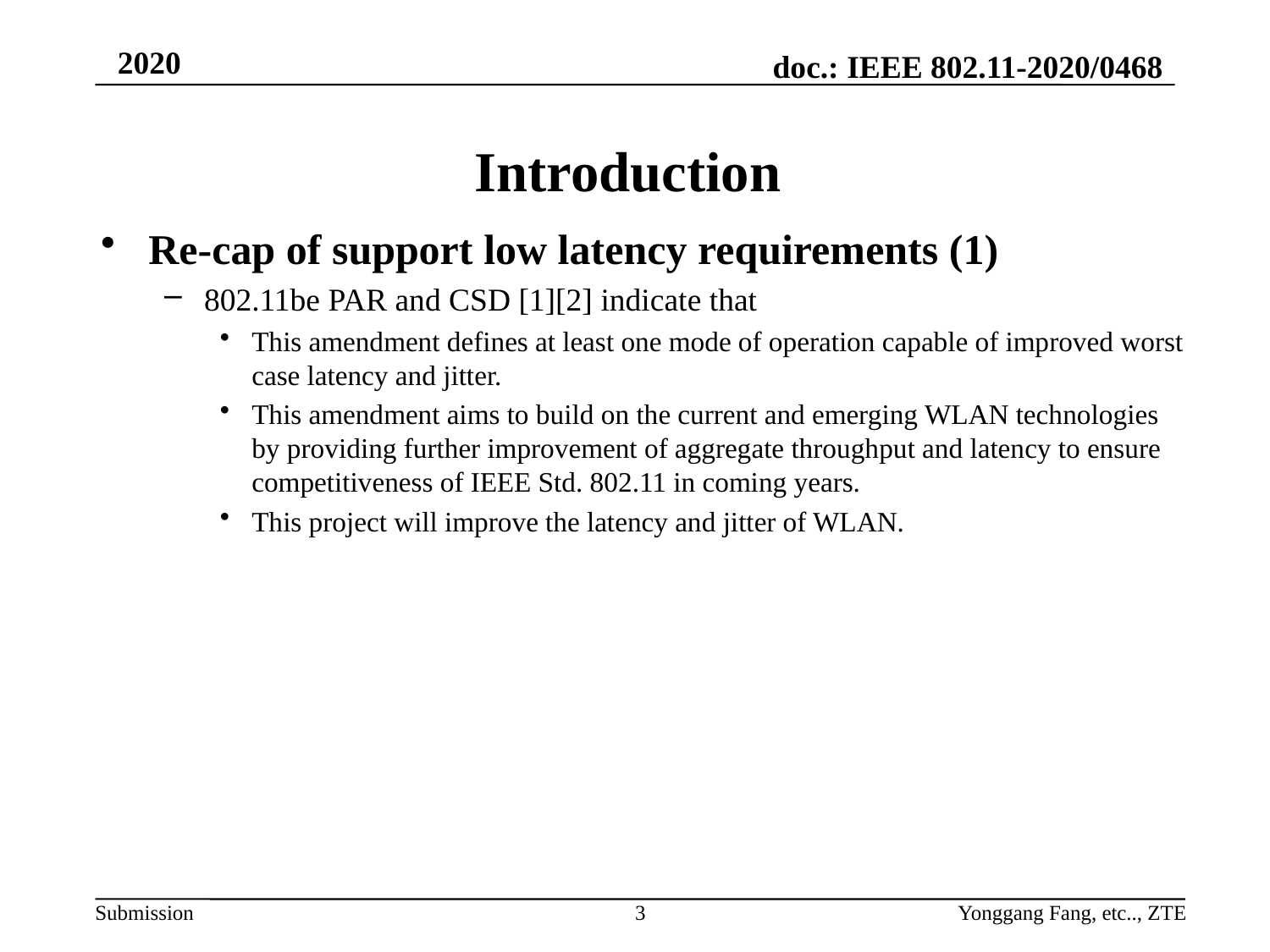

# Introduction
Re-cap of support low latency requirements (1)
802.11be PAR and CSD [1][2] indicate that
This amendment defines at least one mode of operation capable of improved worst case latency and jitter.
This amendment aims to build on the current and emerging WLAN technologies by providing further improvement of aggregate throughput and latency to ensure competitiveness of IEEE Std. 802.11 in coming years.
This project will improve the latency and jitter of WLAN.

3
Yonggang Fang, etc.., ZTE